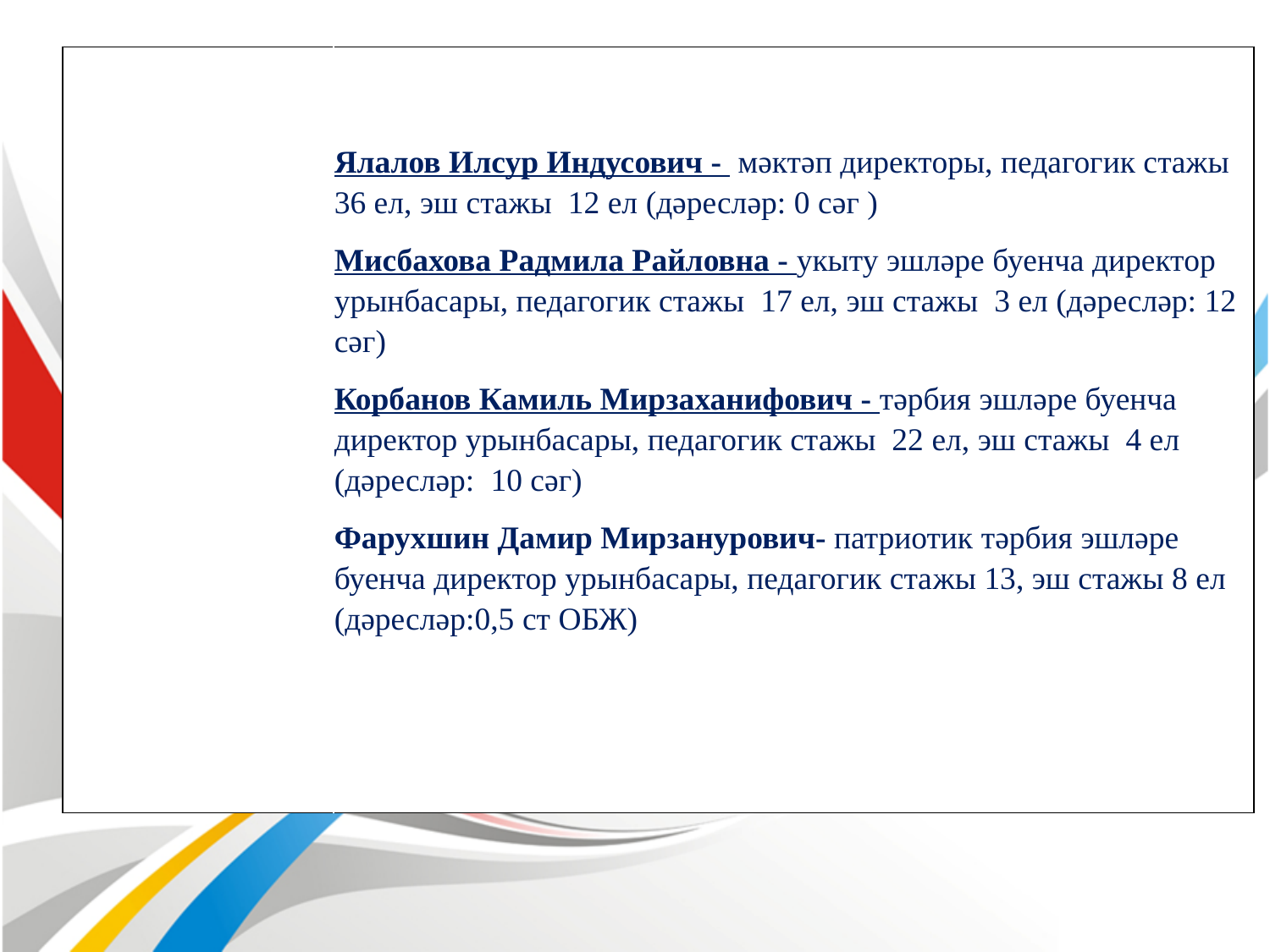

|  | Ялалов Илсур Индусович - мәктәп директоры, педагогик стажы 36 ел, эш стажы 12 ел (дәресләр: 0 сәг ) Мисбахова Радмила Райловна - укыту эшләре буенча директор урынбасары, педагогик стажы 17 ел, эш стажы 3 ел (дәресләр: 12 сәг) Корбанов Камиль Мирзаханифович - тәрбия эшләре буенча директор урынбасары, педагогик стажы 22 ел, эш стажы 4 ел (дәресләр: 10 сәг) Фарухшин Дамир Мирзанурович- патриотик тәрбия эшләре буенча директор урынбасары, педагогик стажы 13, эш стажы 8 ел (дәресләр:0,5 ст ОБЖ) |
| --- | --- |